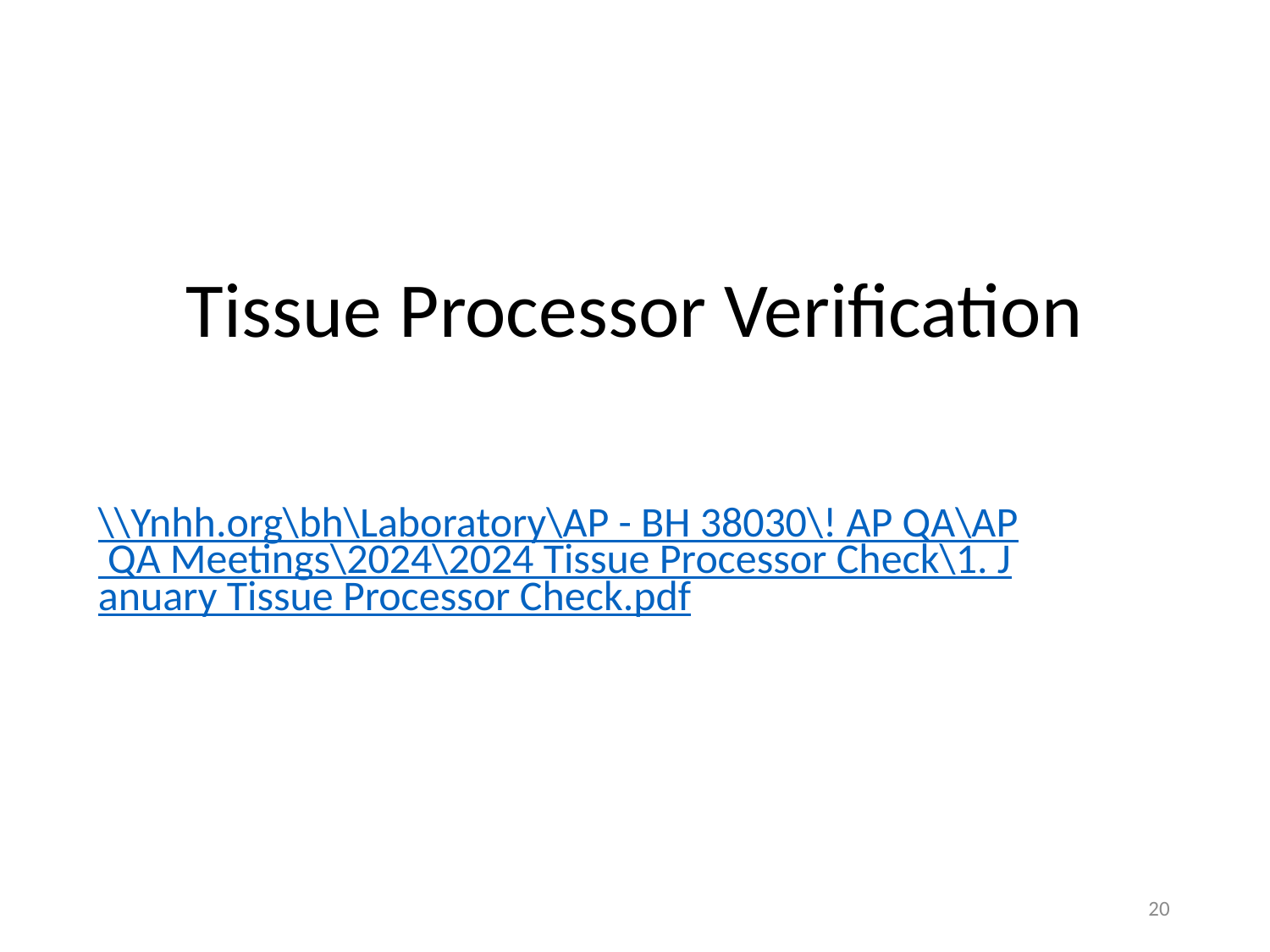

# Tissue Processor Verification
\\Ynhh.org\bh\Laboratory\AP - BH 38030\! AP QA\AP QA Meetings\2024\2024 Tissue Processor Check\1. January Tissue Processor Check.pdf
20